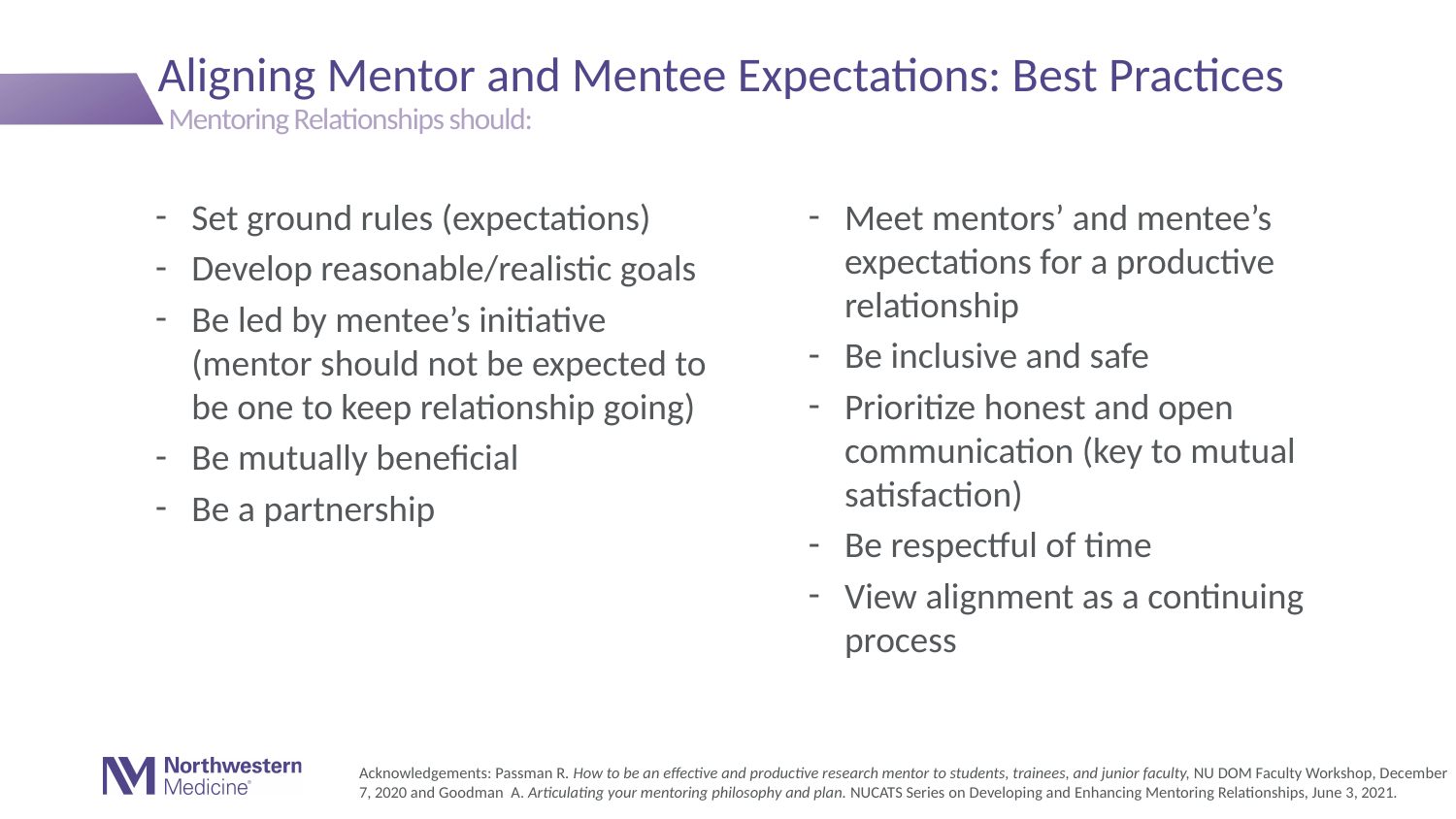

# Aligning Mentor and Mentee Expectations: Best Practices
Mentoring Relationships should:

Set ground rules (expectations)
Develop reasonable/realistic goals
Be led by mentee’s initiative (mentor should not be expected to be one to keep relationship going)
Be mutually beneficial
Be a partnership
Meet mentors’ and mentee’s expectations for a productive relationship
Be inclusive and safe
Prioritize honest and open communication (key to mutual satisfaction)
Be respectful of time
View alignment as a continuing process
Acknowledgements: Passman R. How to be an effective and productive research mentor to students, trainees, and junior faculty, NU DOM Faculty Workshop, December 7, 2020 and Goodman  A. Articulating your mentoring philosophy and plan. NUCATS Series on Developing and Enhancing Mentoring Relationships, June 3, 2021.